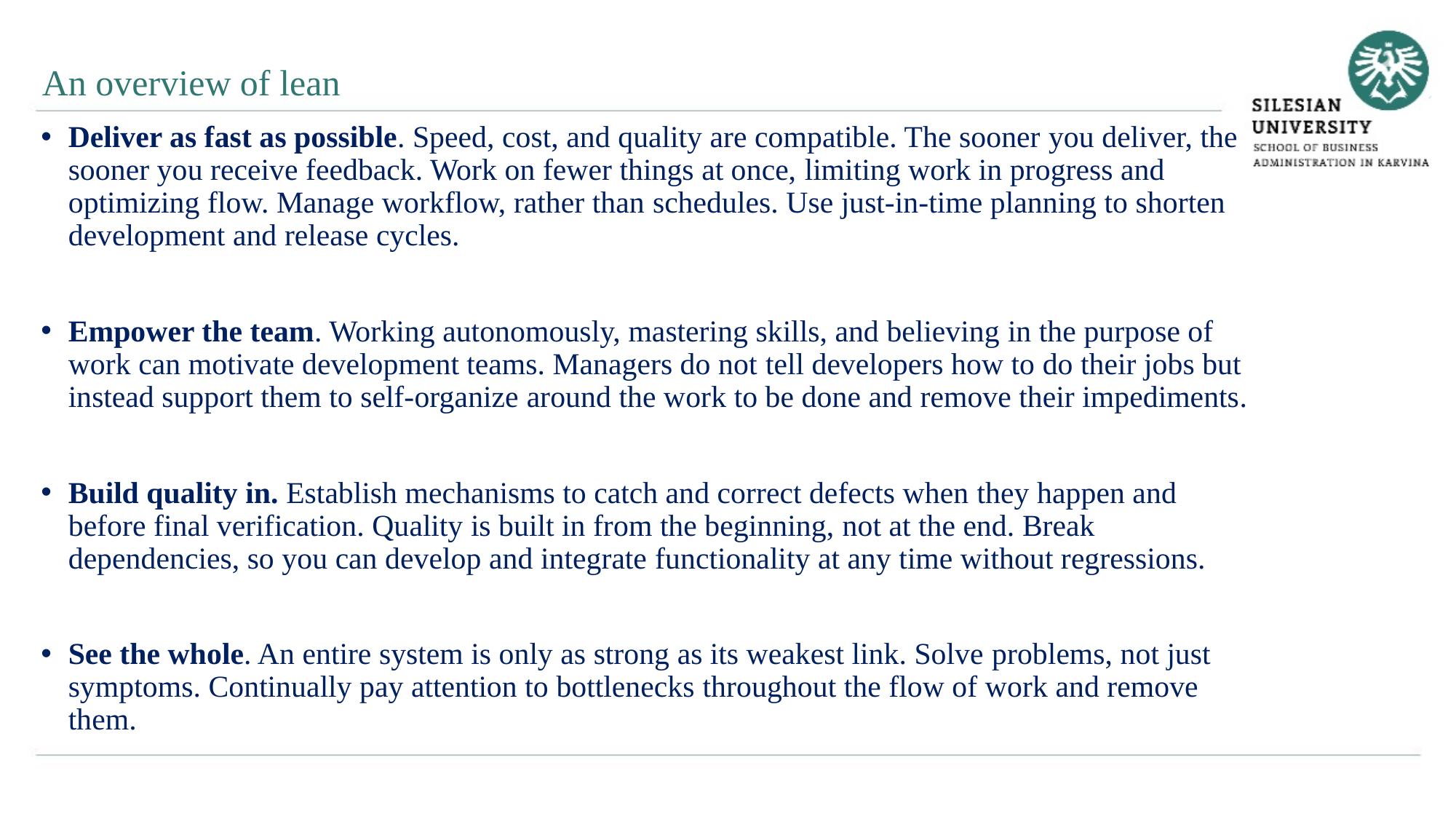

An overview of lean

Deliver as fast as possible. Speed, cost, and quality are compatible. The sooner you deliver, the sooner you receive feedback. Work on fewer things at once, limiting work in progress and optimizing flow. Manage workflow, rather than schedules. Use just-in-time planning to shorten development and release cycles.

Empower the team. Working autonomously, mastering skills, and believing in the purpose of work can motivate development teams. Managers do not tell developers how to do their jobs but instead support them to self-organize around the work to be done and remove their impediments.

Build quality in. Establish mechanisms to catch and correct defects when they happen and before final verification. Quality is built in from the beginning, not at the end. Break dependencies, so you can develop and integrate functionality at any time without regressions.

See the whole. An entire system is only as strong as its weakest link. Solve problems, not just symptoms. Continually pay attention to bottlenecks throughout the flow of work and remove them.